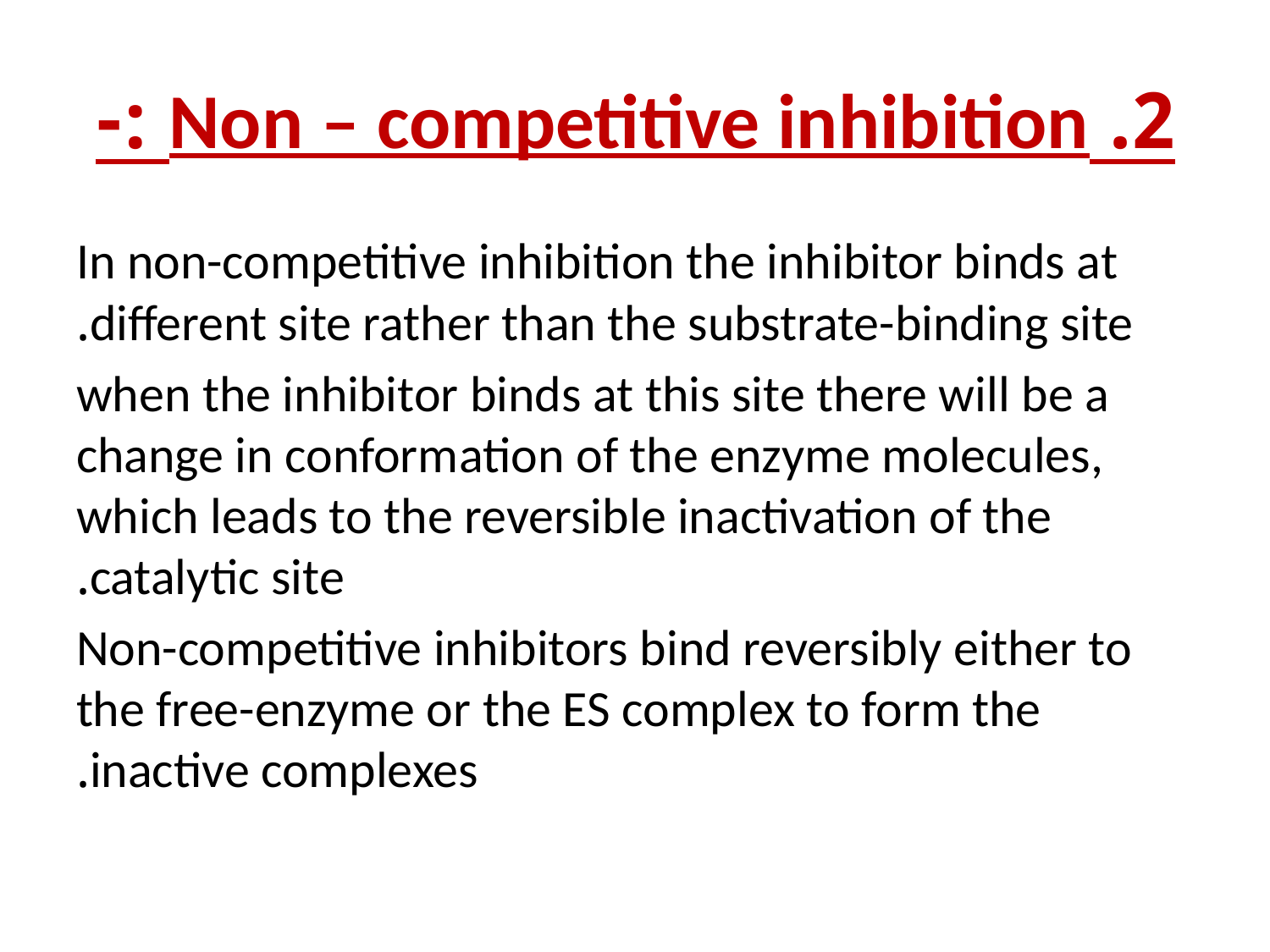

# 2. Non – competitive inhibition :-
In non-competitive inhibition the inhibitor binds at different site rather than the substrate-binding site.
when the inhibitor binds at this site there will be a change in conformation of the enzyme molecules, which leads to the reversible inactivation of the catalytic site.
Non-competitive inhibitors bind reversibly either to the free-enzyme or the ES complex to form the inactive complexes.